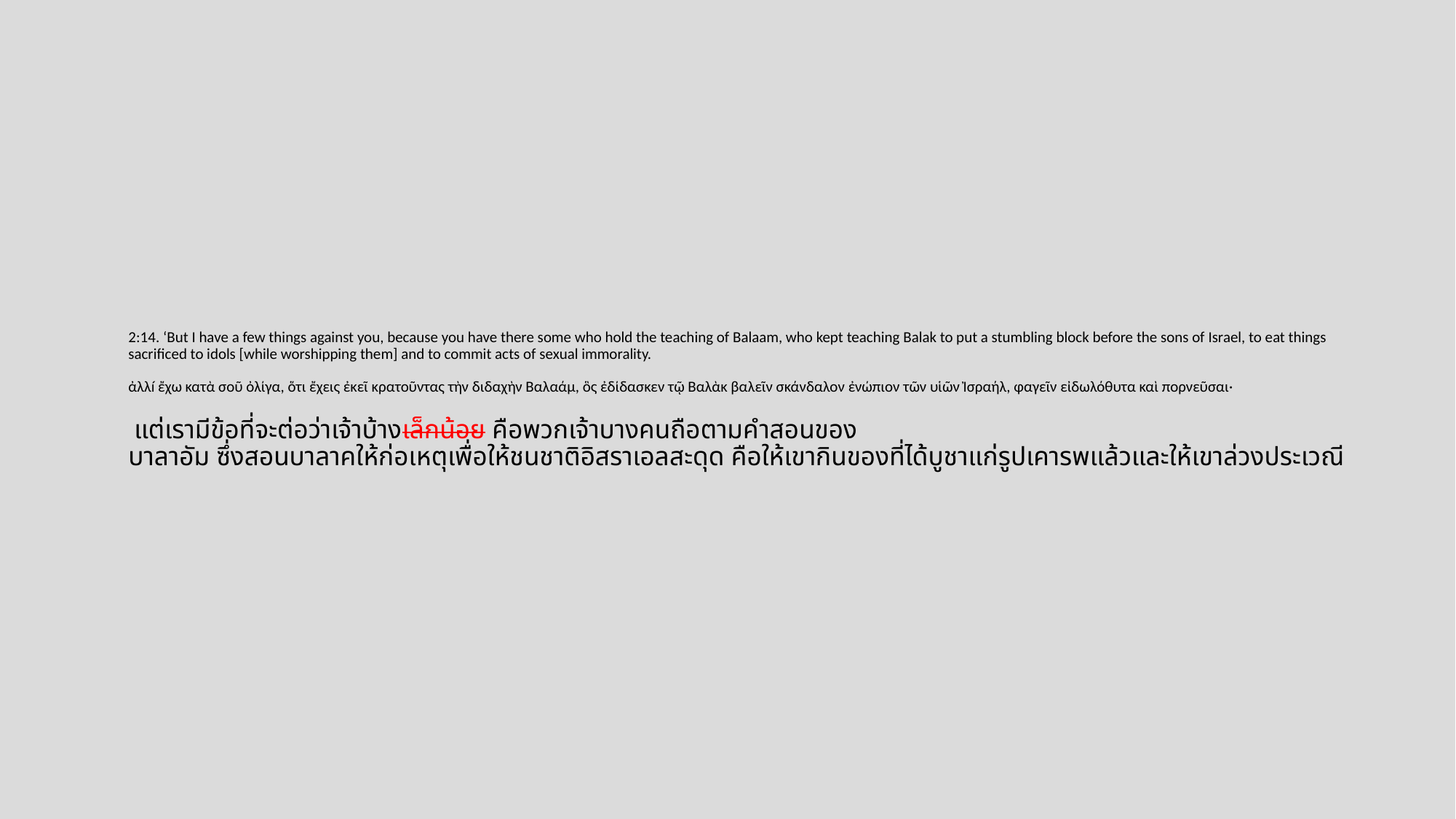

# 2:14. ‘But I have a few things against you, because you have there some who hold the teaching of Balaam, who kept teaching Balak to put a stumbling block before the sons of Israel, to eat things sacrificed to idols [while worshipping them] and to commit acts of sexual immorality. ἀλλí ἔχω κατὰ σοῦ ὀλίγα, ὅτι ἔχεις ἐκεῖ κρατοῦντας τὴν διδαχὴν Βαλαάµ, ὃς ἐδίδασκεν τῷ Βαλὰκ βαλεῖν σκάνδαλον ἐνώπιον τῶν υἱῶν Ἰσραήλ, φαγεῖν εἰδωλόθυτα καὶ πορνεῦσαι· แต่เรามีข้อที่จะต่อว่าเจ้าบ้างเล็กน้อย คือพวกเจ้าบางคนถือตามคำสอนของ บาลาอัม ซึ่งสอนบาลาคให้ก่อเหตุเพื่อให้ชนชาติอิสราเอลสะดุด คือให้เขากินของที่ได้บูชาแก่รูปเคารพแล้วและให้เขาล่วงประเวณี